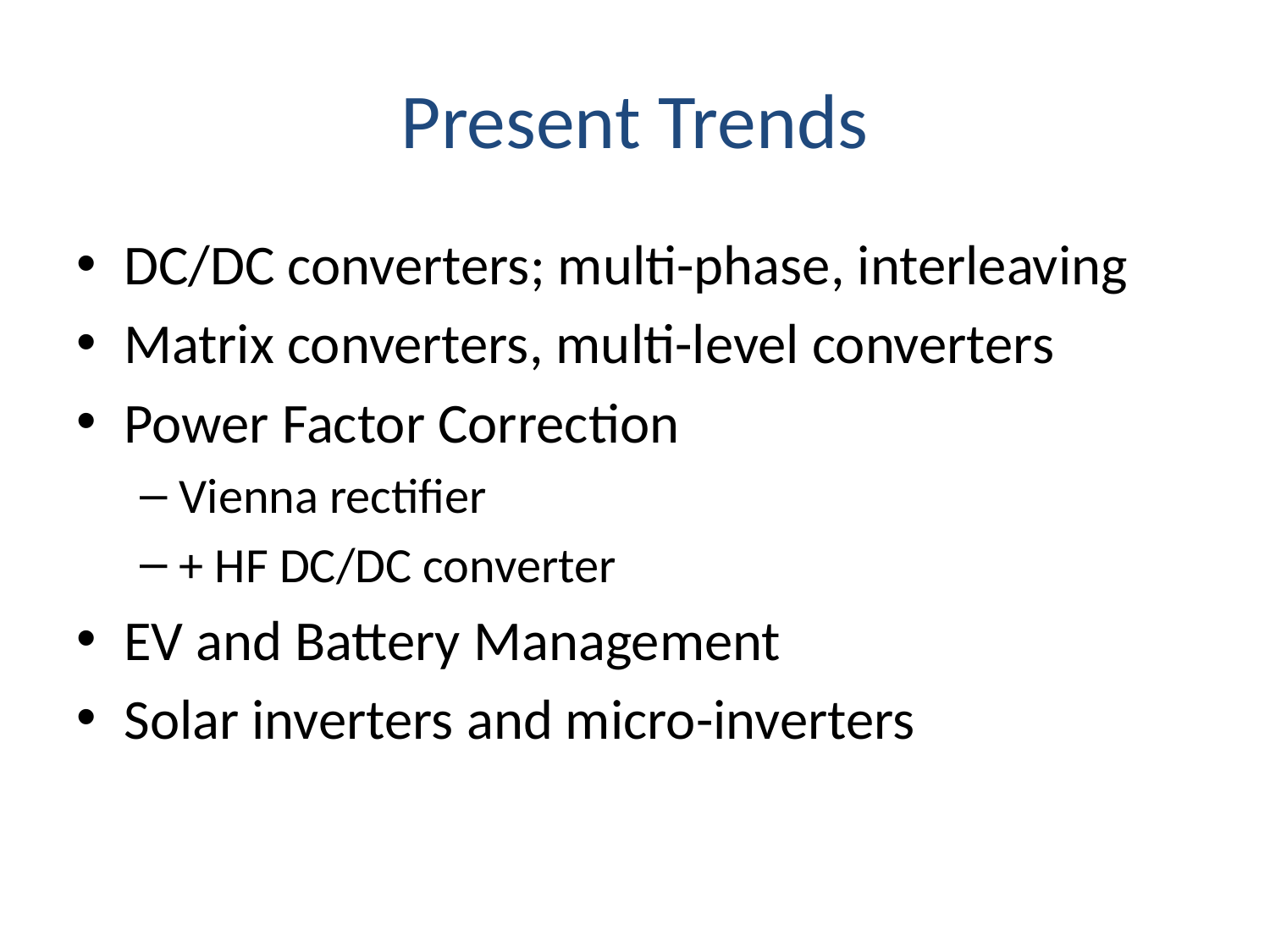

# Present Trends
DC/DC converters; multi-phase, interleaving
Matrix converters, multi-level converters
Power Factor Correction
Vienna rectifier
+ HF DC/DC converter
EV and Battery Management
Solar inverters and micro-inverters